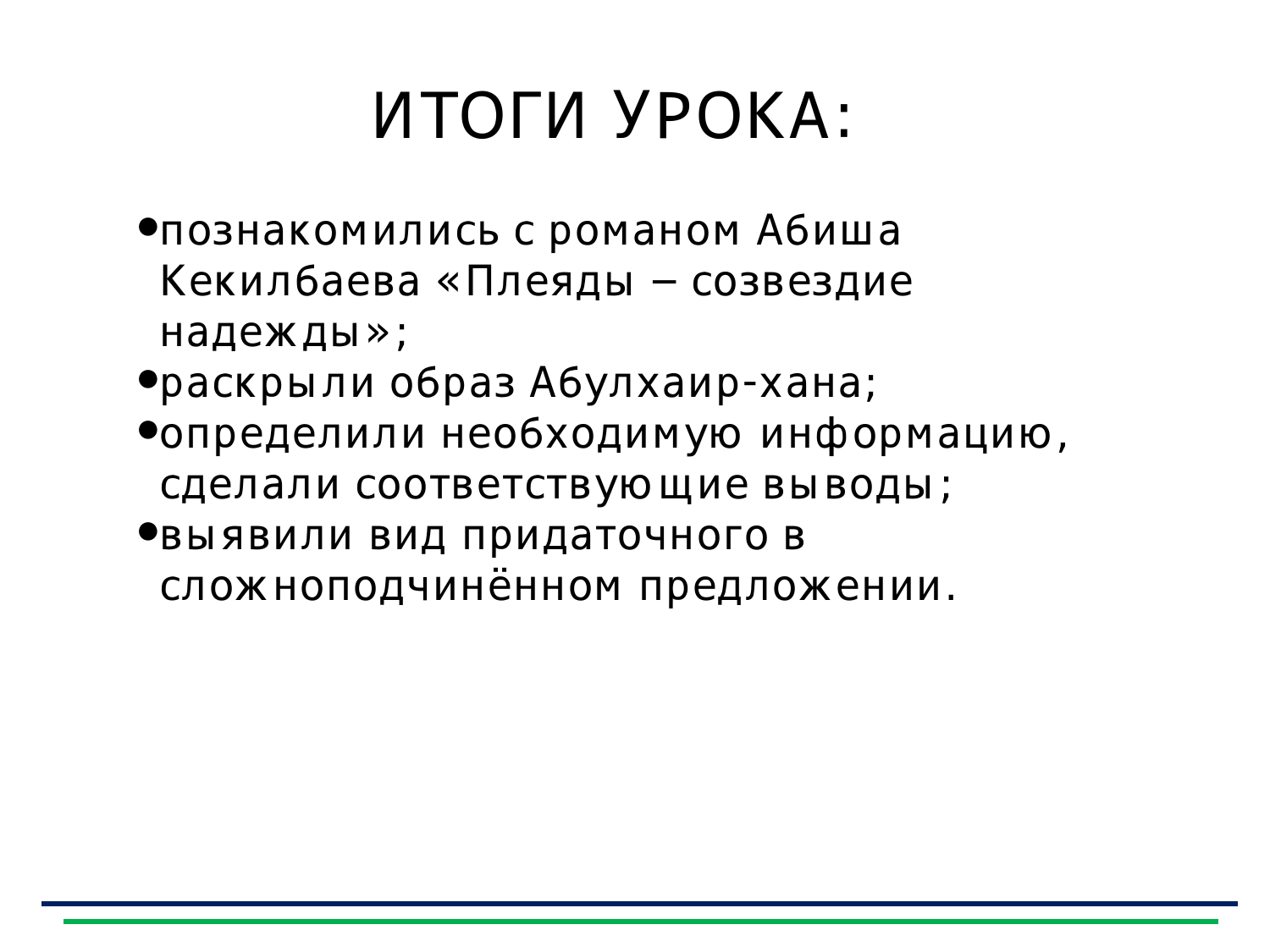

# ИТОГИ УРОКА:
познакомились с романом Абиша Кекилбаева «Плеяды – созвездие надежды»;
раскрыли образ Абулхаир-хана;
определили необходимую информацию, сделали соответствующие выводы;
выявили вид придаточного в сложноподчинённом предложении.